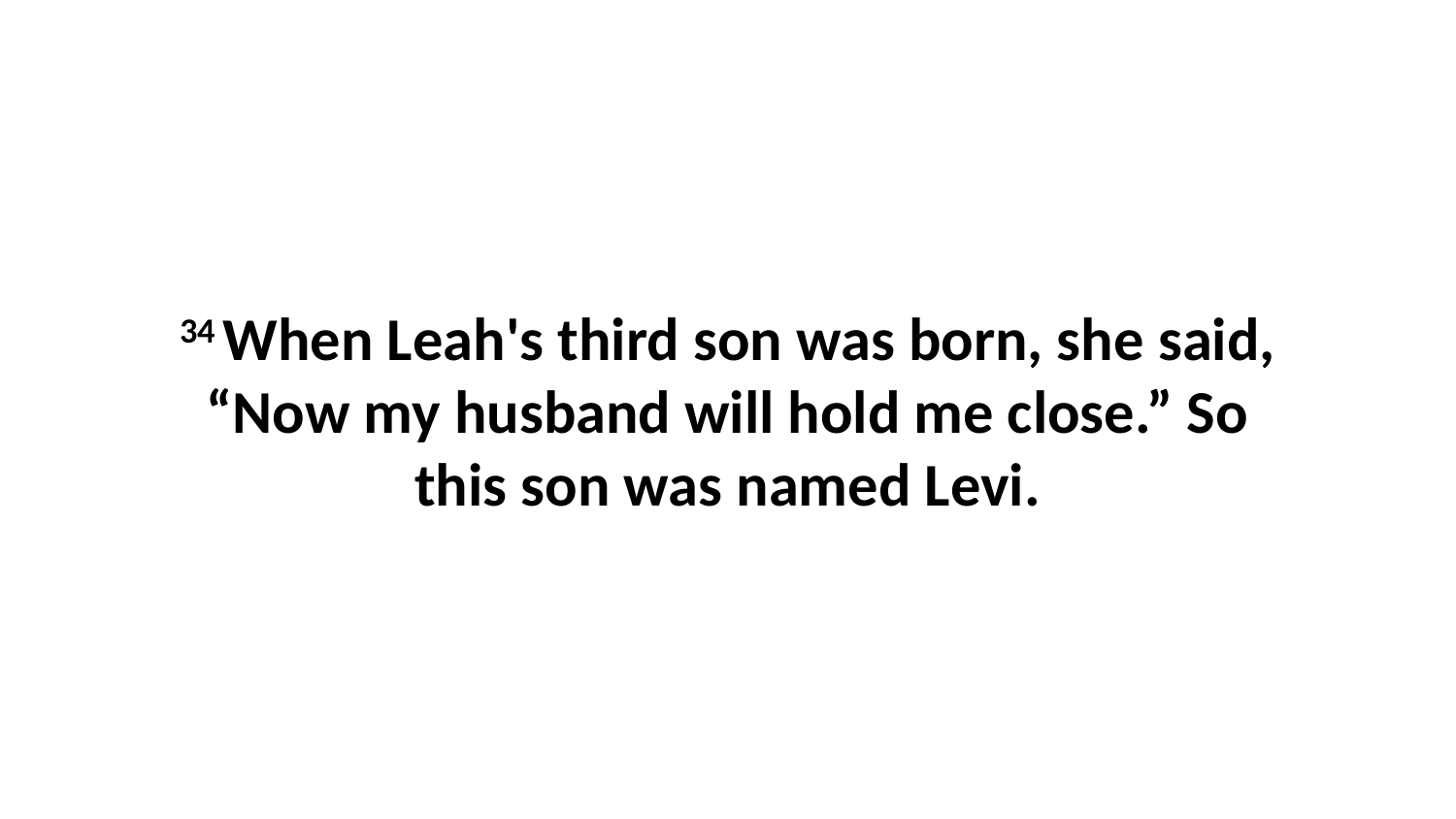

34 When Leah's third son was born, she said, “Now my husband will hold me close.” So this son was named Levi.